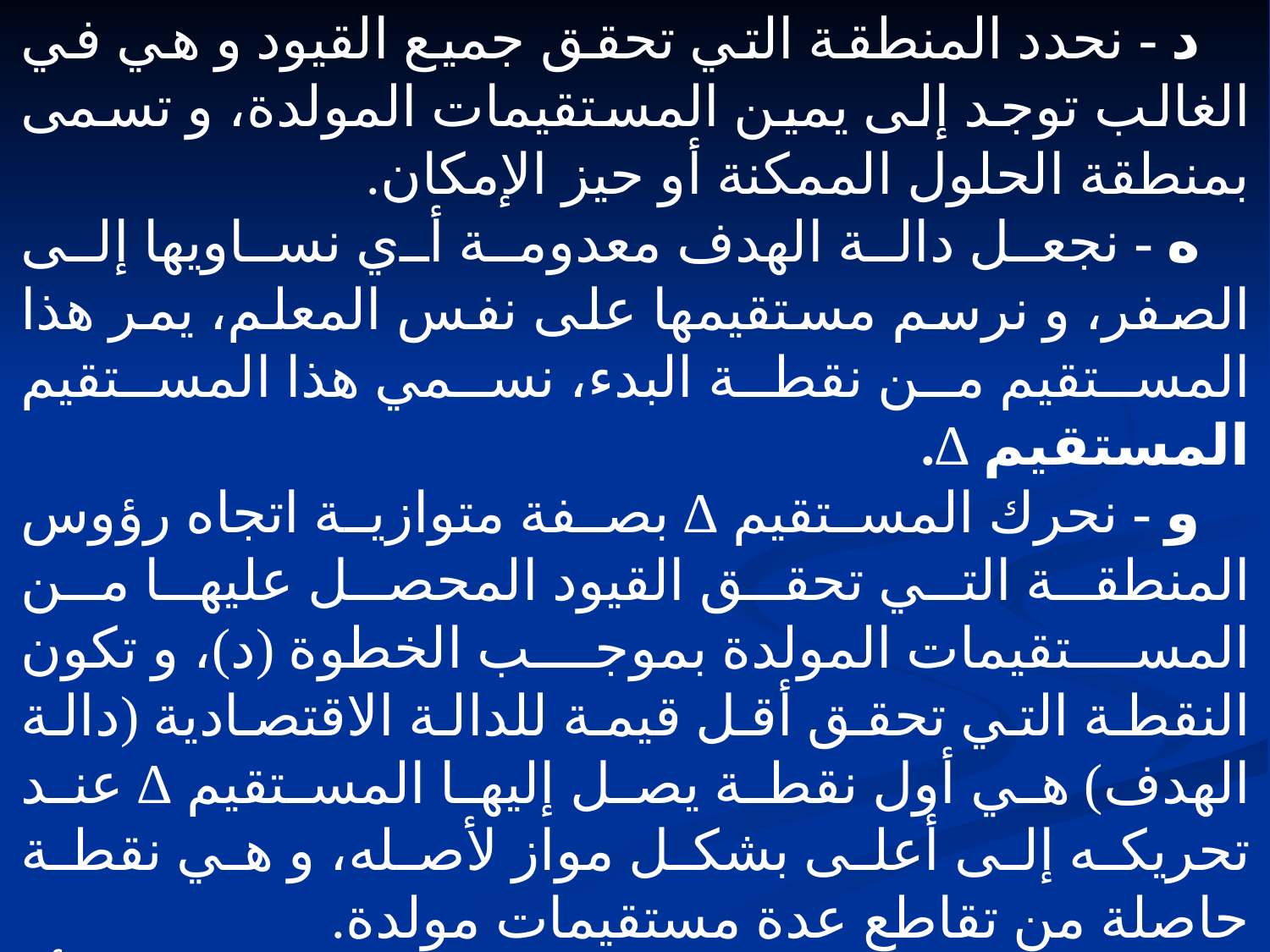

د - نحدد المنطقة التي تحقق جميع القيود و هي في الغالب توجد إلى يمين المستقيمات المولدة، و تسمى بمنطقة الحلول الممكنة أو حيز الإمكان.
ه - نجعل دالة الهدف معدومة أي نساويها إلى الصفر، و نرسم مستقيمها على نفس المعلم، يمر هذا المستقيم من نقطة البدء، نسمي هذا المستقيم المستقيم ∆.
و - نحرك المستقيم ∆ بصفة متوازية اتجاه رؤوس المنطقة التي تحقق القيود المحصل عليها من المستقيمات المولدة بموجب الخطوة (د)، و تكون النقطة التي تحقق أقل قيمة للدالة الاقتصادية (دالة الهدف) هي أول نقطة يصل إليها المستقيم ∆ عند تحريكه إلى أعلى بشكل مواز لأصله، و هي نقطة حاصلة من تقاطع عدة مستقيمات مولدة.
ل - نجد احداثيات هذه النقطة إما بالحل المشترك أو بالإسقاط الهندسي، فنحصل بذلك على قيمة المتغيرتين التين تدنيان الدالة الاقتصادية.